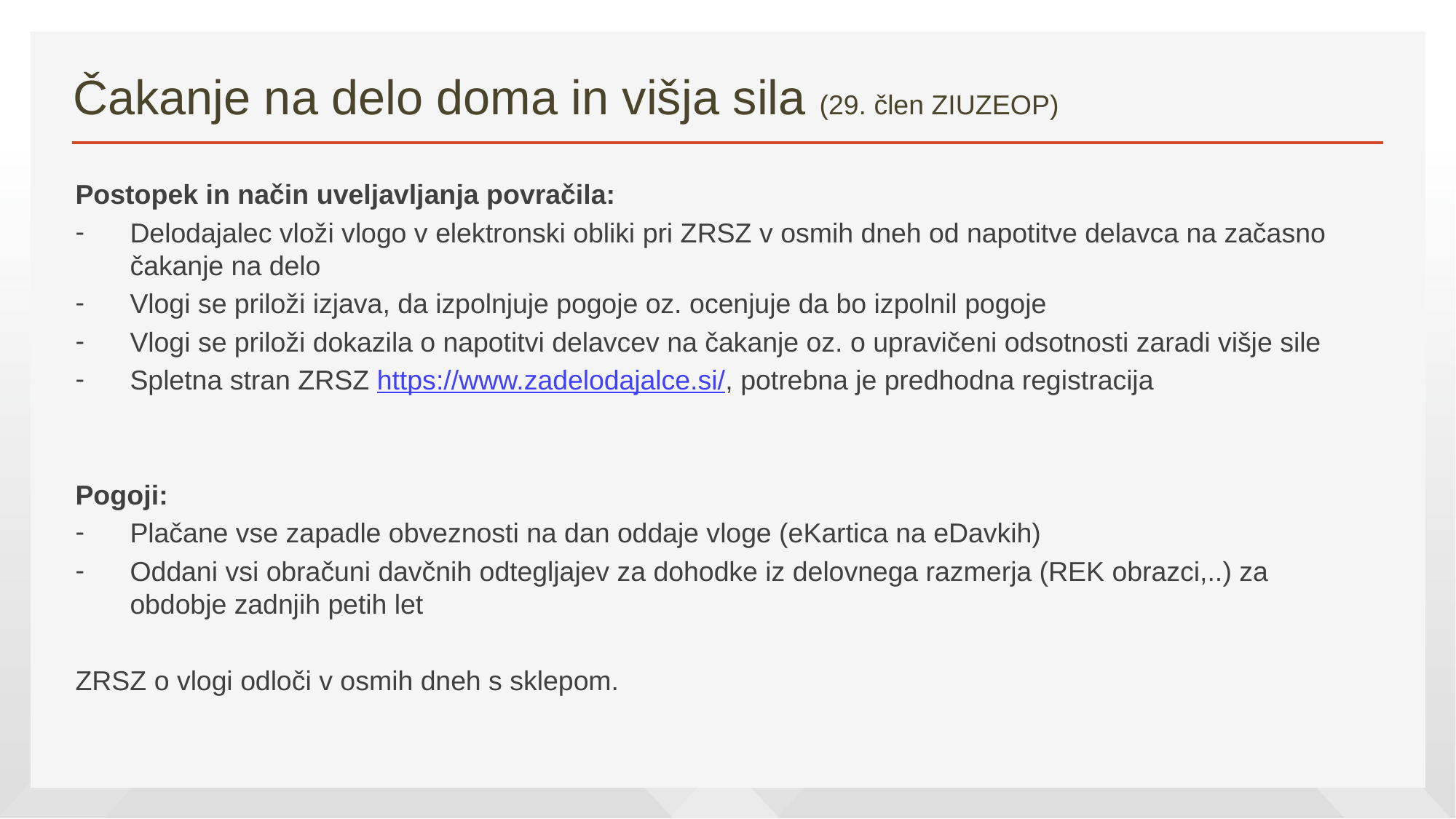

# Čakanje na delo doma in višja sila (29. člen ZIUZEOP)
Postopek in način uveljavljanja povračila:
Delodajalec vloži vlogo v elektronski obliki pri ZRSZ v osmih dneh od napotitve delavca na začasno čakanje na delo
Vlogi se priloži izjava, da izpolnjuje pogoje oz. ocenjuje da bo izpolnil pogoje
Vlogi se priloži dokazila o napotitvi delavcev na čakanje oz. o upravičeni odsotnosti zaradi višje sile
Spletna stran ZRSZ https://www.zadelodajalce.si/, potrebna je predhodna registracija

Pogoji:
Plačane vse zapadle obveznosti na dan oddaje vloge (eKartica na eDavkih)
Oddani vsi obračuni davčnih odtegljajev za dohodke iz delovnega razmerja (REK obrazci,..) za obdobje zadnjih petih let

ZRSZ o vlogi odloči v osmih dneh s sklepom.